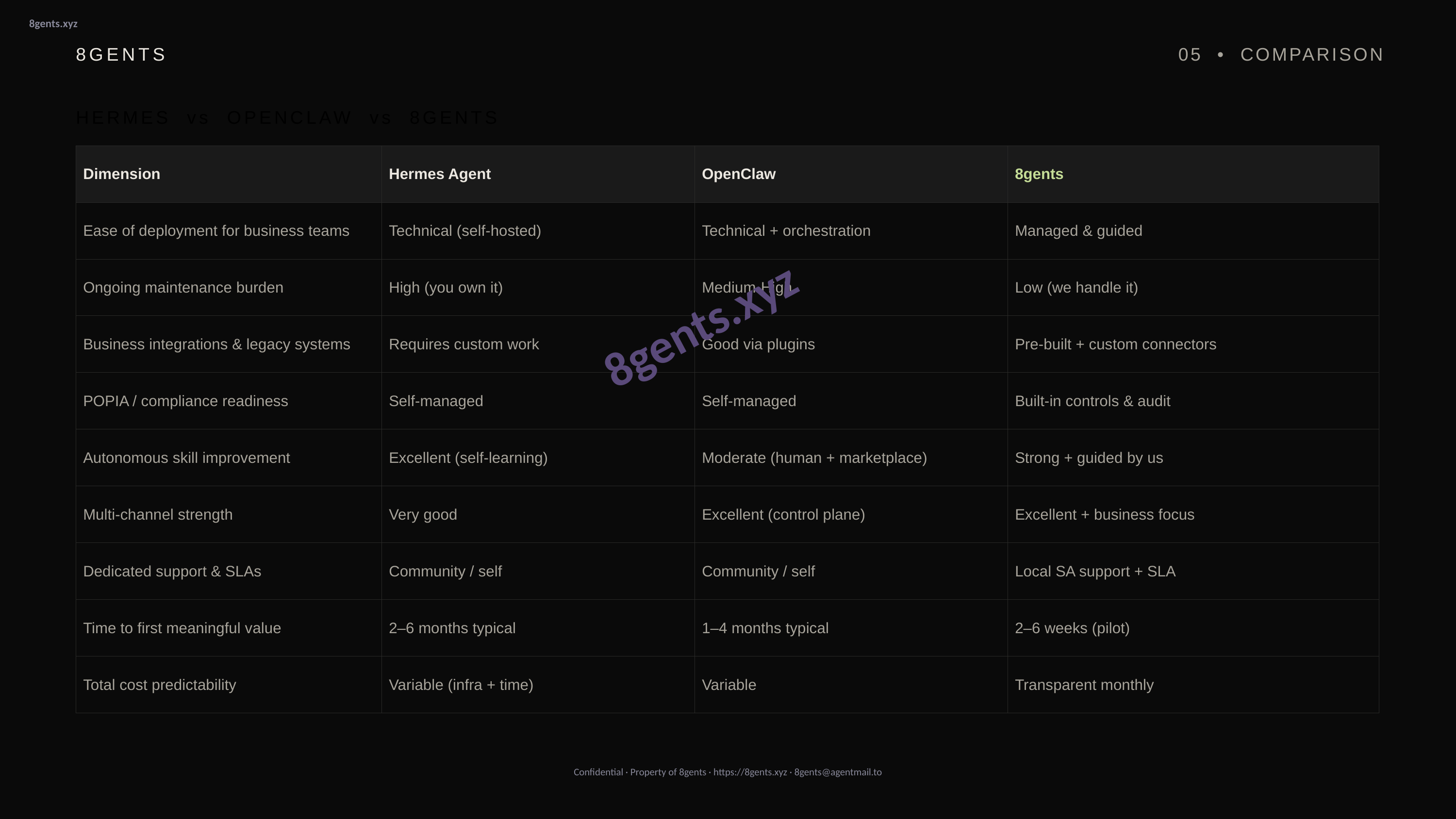

8gents.xyz
8GENTS
05  •  COMPARISON
HERMES  vs  OPENCLAW  vs  8GENTS
| Dimension | Hermes Agent | OpenClaw | 8gents |
| --- | --- | --- | --- |
| Ease of deployment for business teams | Technical (self-hosted) | Technical + orchestration | Managed & guided |
| Ongoing maintenance burden | High (you own it) | Medium-High | Low (we handle it) |
| Business integrations & legacy systems | Requires custom work | Good via plugins | Pre-built + custom connectors |
| POPIA / compliance readiness | Self-managed | Self-managed | Built-in controls & audit |
| Autonomous skill improvement | Excellent (self-learning) | Moderate (human + marketplace) | Strong + guided by us |
| Multi-channel strength | Very good | Excellent (control plane) | Excellent + business focus |
| Dedicated support & SLAs | Community / self | Community / self | Local SA support + SLA |
| Time to first meaningful value | 2–6 months typical | 1–4 months typical | 2–6 weeks (pilot) |
| Total cost predictability | Variable (infra + time) | Variable | Transparent monthly |
8gents.xyz
Confidential · Property of 8gents · https://8gents.xyz · 8gents@agentmail.to